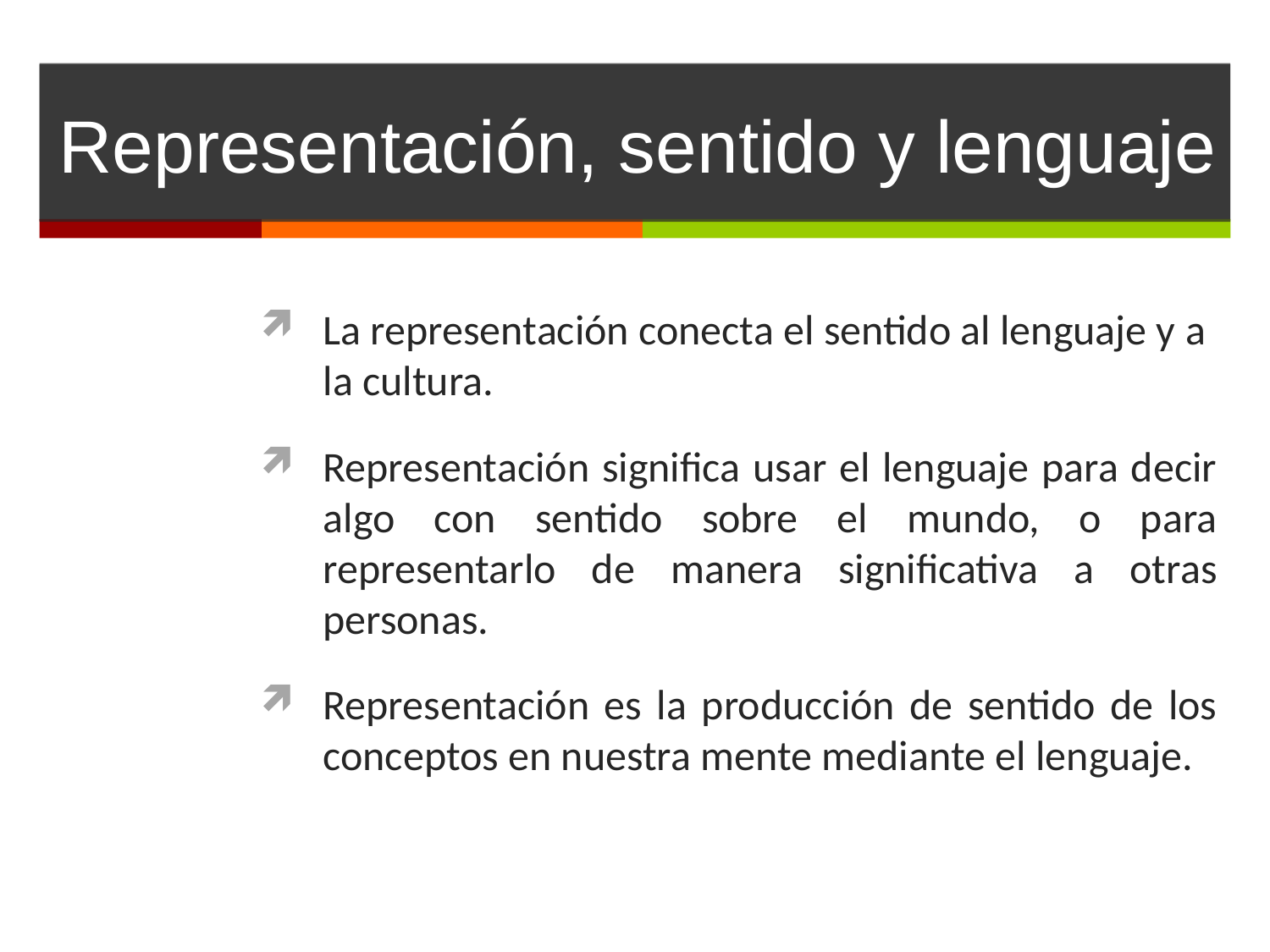

# Representación, sentido y lenguaje
La representación conecta el sentido al lenguaje y a la cultura.
Representación significa usar el lenguaje para decir algo con sentido sobre el mundo, o para representarlo de manera significativa a otras personas.
Representación es la producción de sentido de los conceptos en nuestra mente mediante el lenguaje.